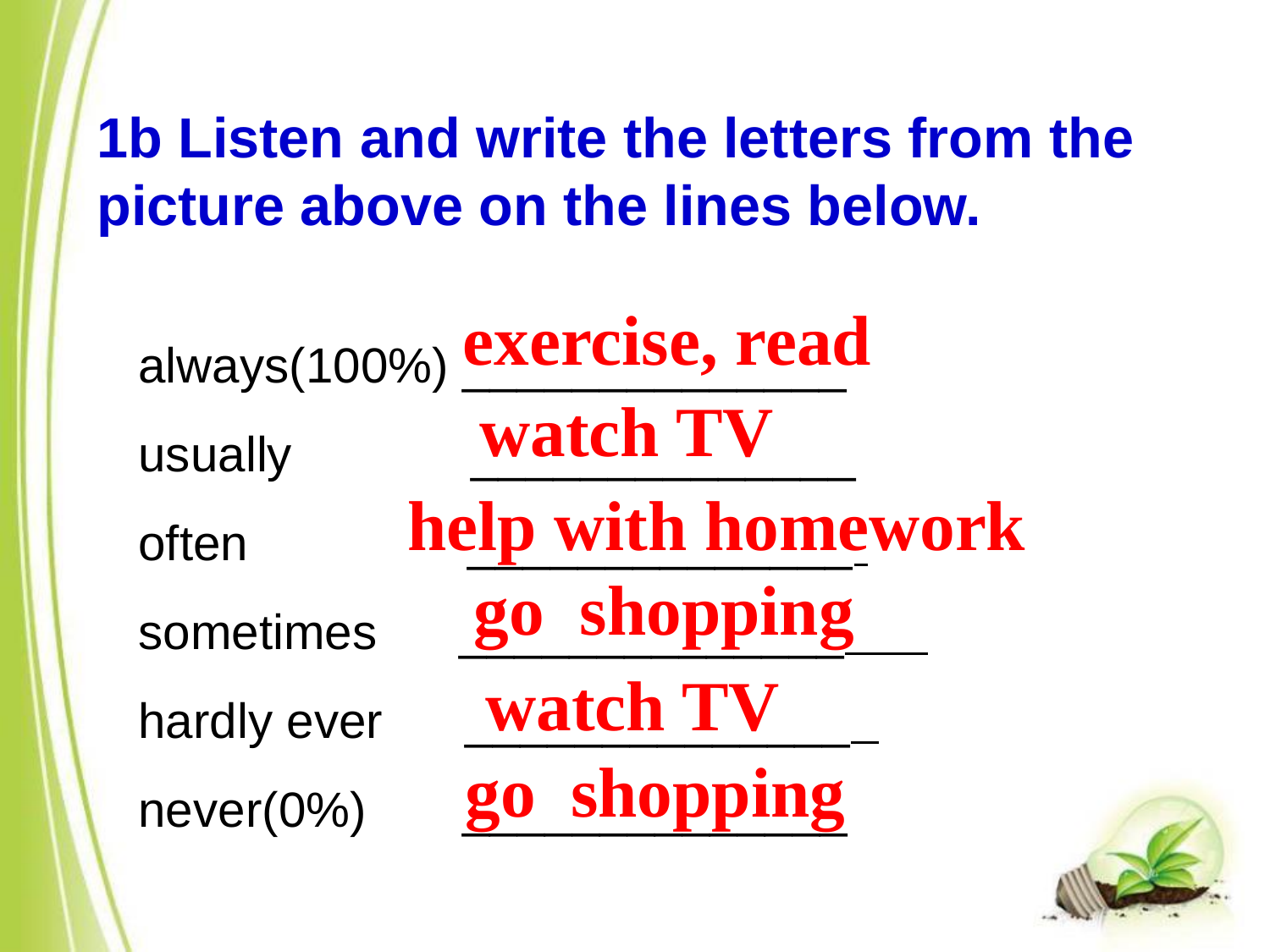

1b Listen and write the letters from the picture above on the lines below.

   always(100%) ______________
   usually             ______________
   often                ______________
   sometimes      ______________
   hardly ever      ______________
   never(0%)       ______________
exercise, read
watch TV
help with homework
go  shopping
watch TV
go  shopping